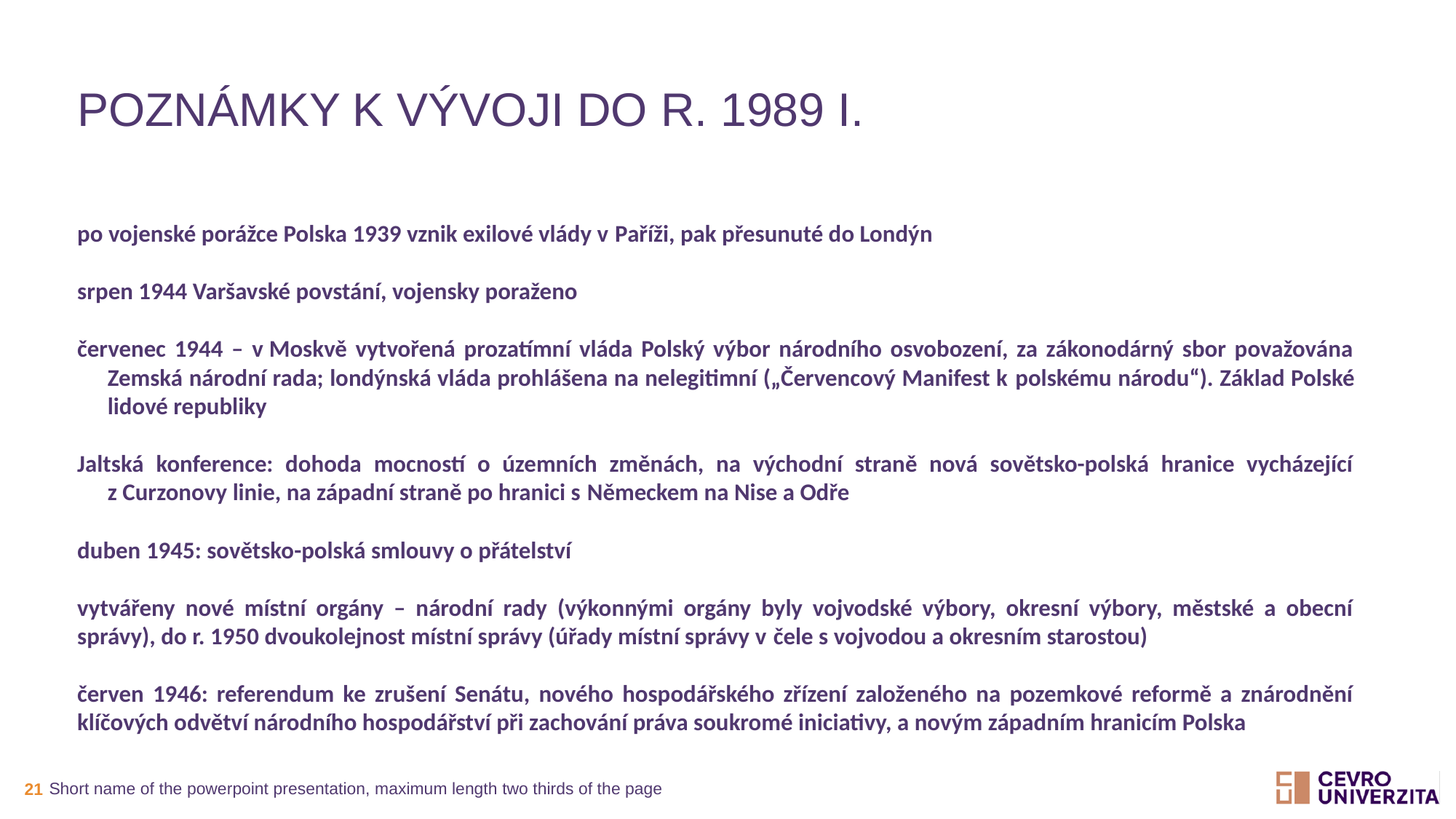

# Poznámky k vývoji do r. 1989 I.
po vojenské porážce Polska 1939 vznik exilové vlády v Paříži, pak přesunuté do Londýn

srpen 1944 Varšavské povstání, vojensky poraženo

červenec 1944 – v Moskvě vytvořená prozatímní vláda Polský výbor národního osvobození, za zákonodárný sbor považována Zemská národní rada; londýnská vláda prohlášena na nelegitimní („Červencový Manifest k polskému národu“). Základ Polské lidové republiky

Jaltská konference: dohoda mocností o územních změnách, na východní straně nová sovětsko-polská hranice vycházející z Curzonovy linie, na západní straně po hranici s Německem na Nise a Odře

duben 1945: sovětsko-polská smlouvy o přátelství

vytvářeny nové místní orgány – národní rady (výkonnými orgány byly vojvodské výbory, okresní výbory, městské a obecní správy), do r. 1950 dvoukolejnost místní správy (úřady místní správy v čele s vojvodou a okresním starostou)

červen 1946: referendum ke zrušení Senátu, nového hospodářského zřízení založeného na pozemkové reformě a znárodnění klíčových odvětví národního hospodářství při zachování práva soukromé iniciativy, a novým západním hranicím Polska

Short name of the powerpoint presentation, maximum length two thirds of the page
21